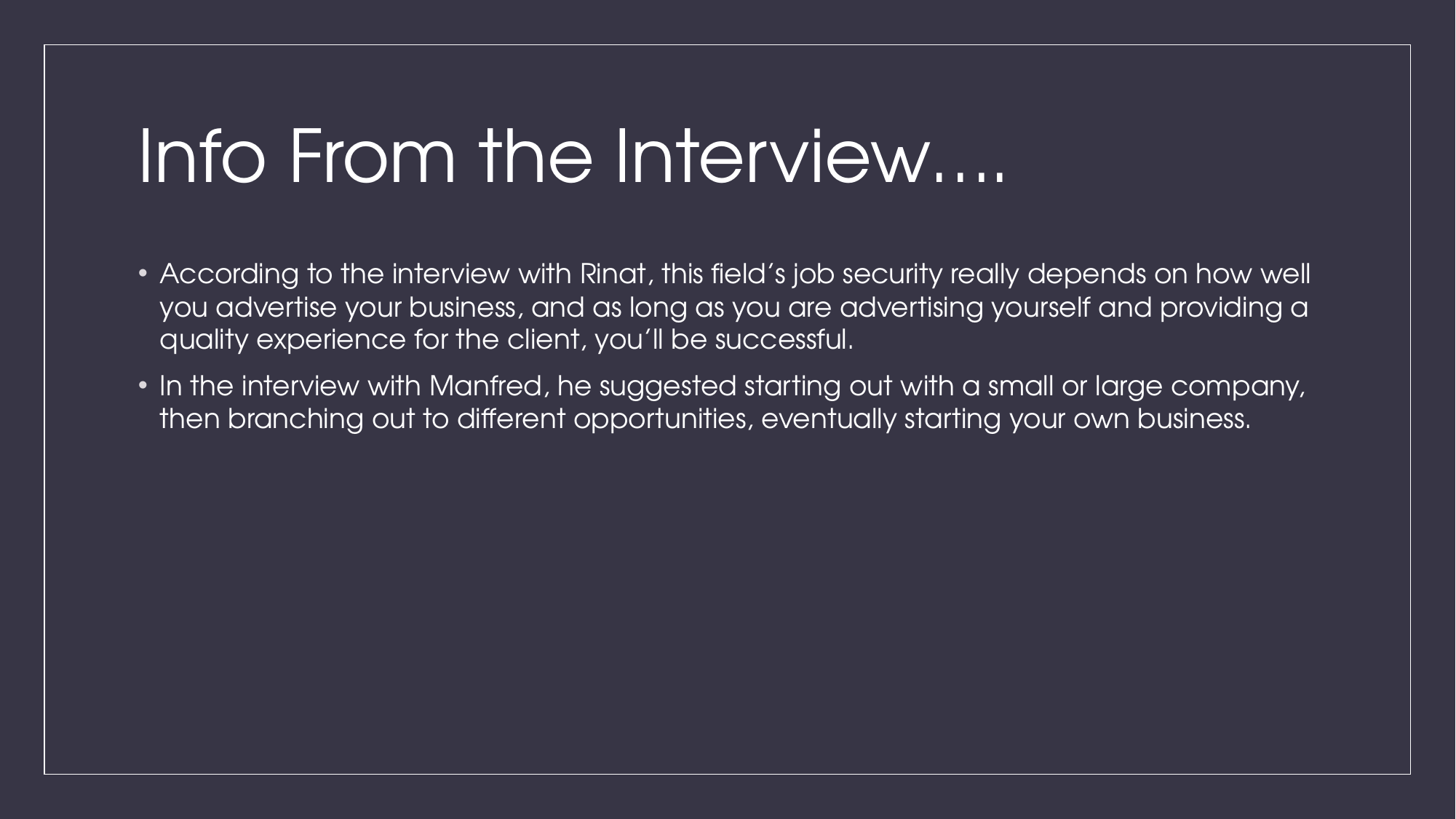

# Info From the Interview….
According to the interview with Rinat, this field’s job security really depends on how well you advertise your business, and as long as you are advertising yourself and providing a quality experience for the client, you’ll be successful.
In the interview with Manfred, he suggested starting out with a small or large company, then branching out to different opportunities, eventually starting your own business.